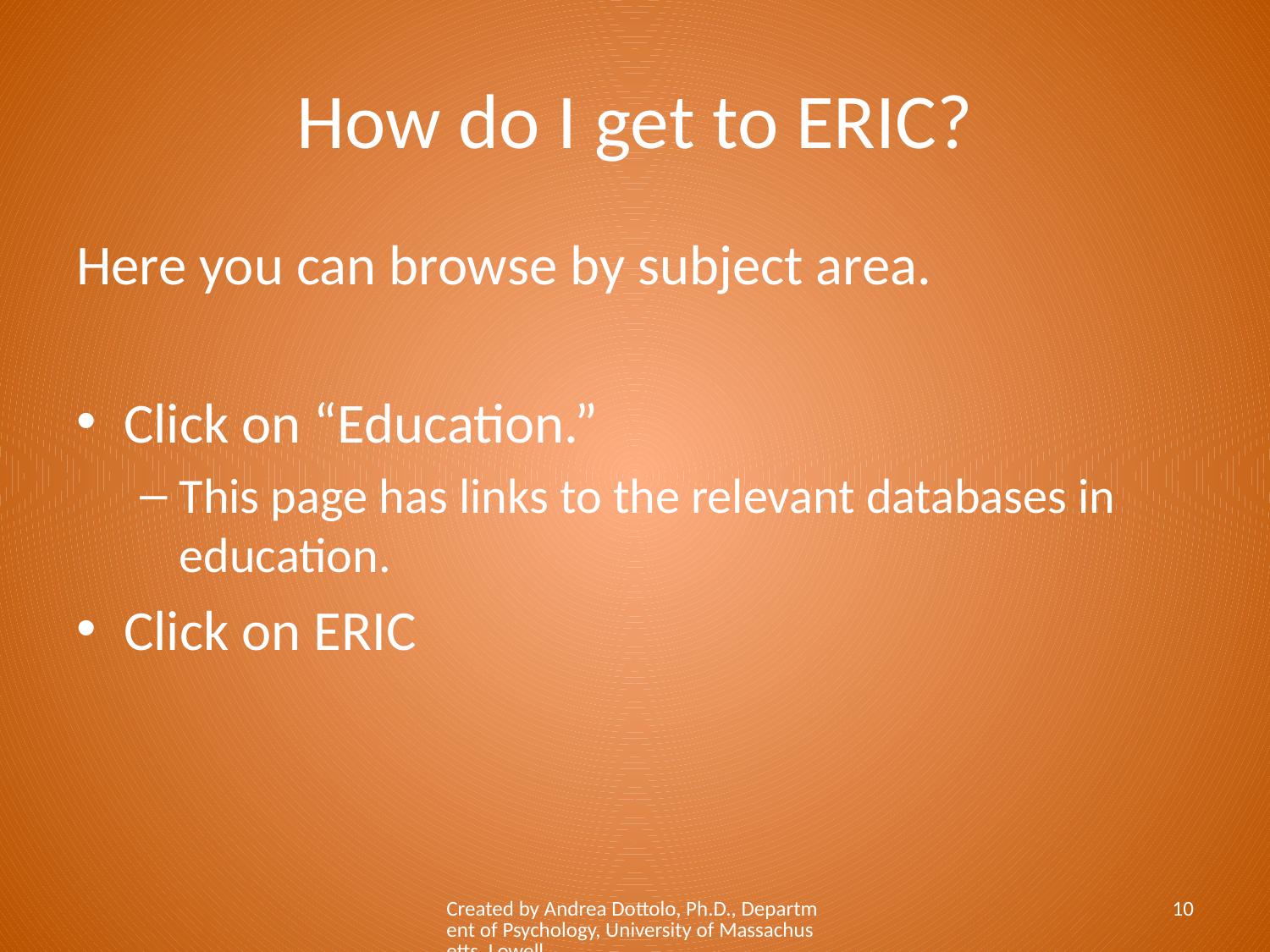

# How do I get to ERIC?
Here you can browse by subject area.

Click on “Education.”
This page has links to the relevant databases in education.
Click on ERIC
Created by Andrea Dottolo, Ph.D., Department of Psychology, University of Massachusetts, Lowell
10